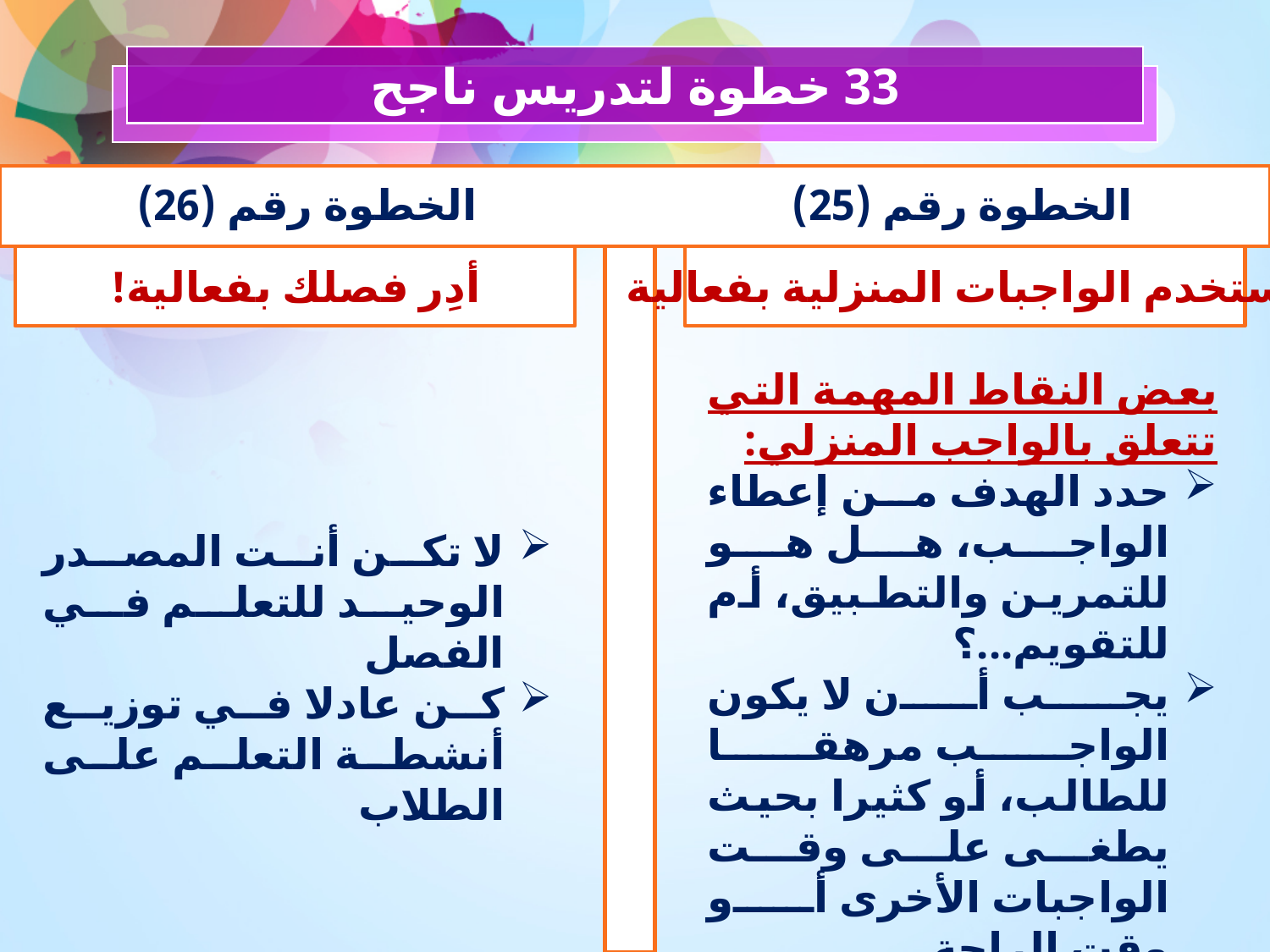

33 خطوة لتدريس ناجح

الخطوة رقم (26)
الخطوة رقم (25)
أدِر فصلك بفعالية!

استخدم الواجبات المنزلية بفعالية
بعض النقاط المهمة التي تتعلق بالواجب المنزلي:
حدد الهدف من إعطاء الواجب، هل هو للتمرين والتطبيق، أم للتقويم...؟
يجب أن لا يكون الواجب مرهقا للطالب، أو كثيرا بحيث يطغى على وقت الواجبات الأخرى أو وقت الراحة.
لا تكن أنت المصدر الوحيد للتعلم في الفصل
كن عادلا في توزيع أنشطة التعلم على الطلاب